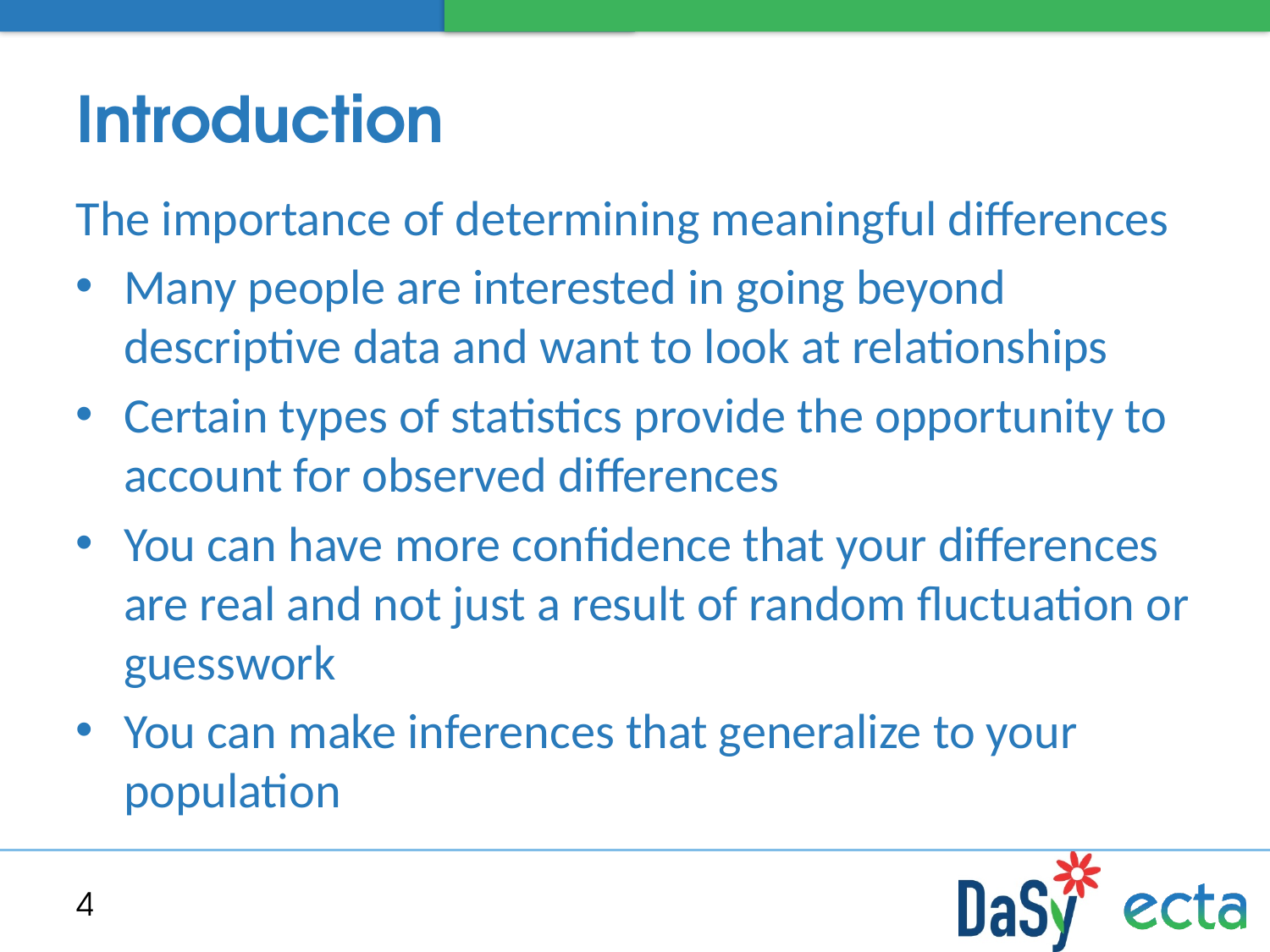

# Introduction
The importance of determining meaningful differences
Many people are interested in going beyond descriptive data and want to look at relationships
Certain types of statistics provide the opportunity to account for observed differences
You can have more confidence that your differences are real and not just a result of random fluctuation or guesswork
You can make inferences that generalize to your population

4